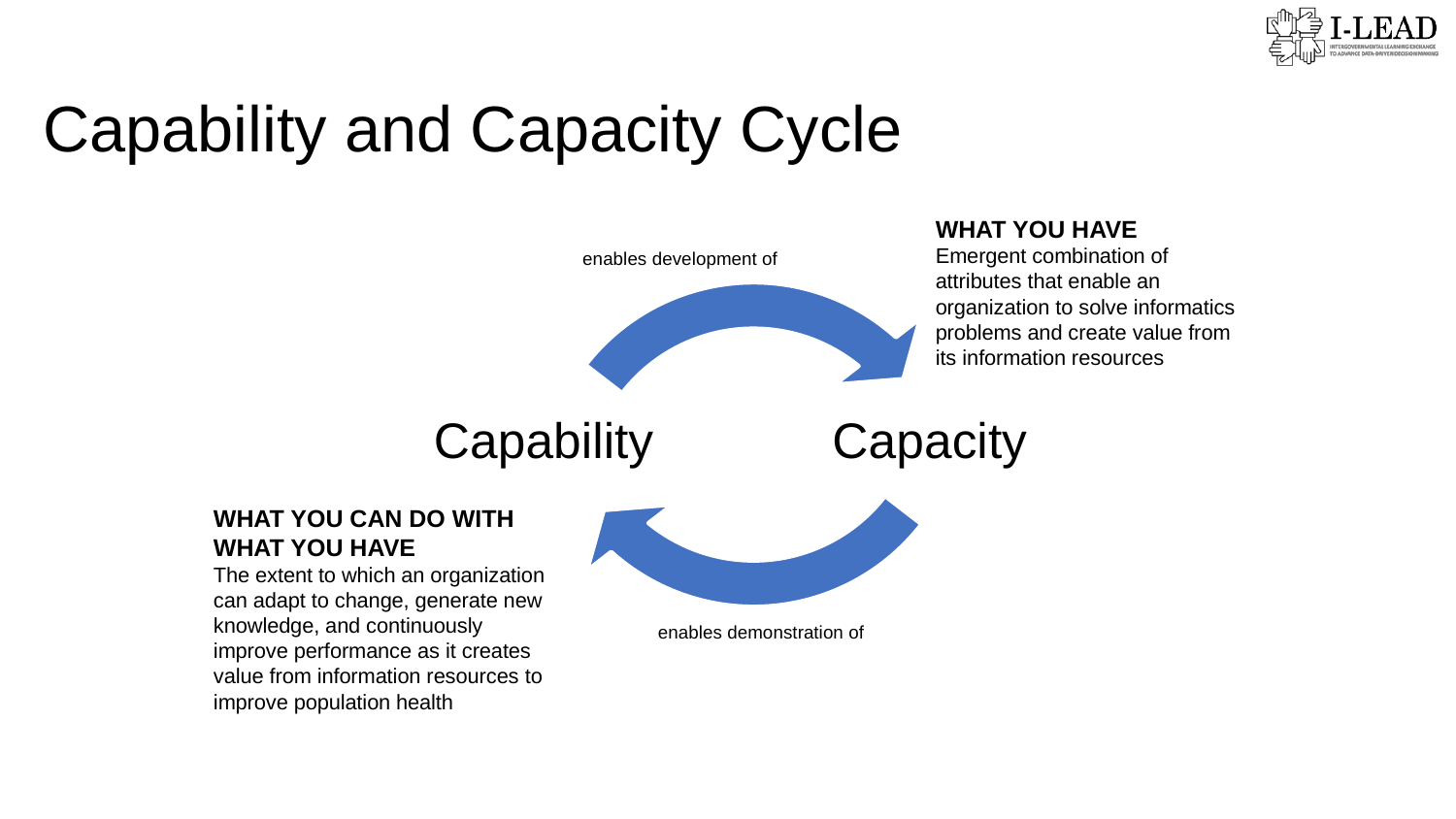

Capability and Capacity Cycle

Capability

Capacity
WHAT YOU HAVE
Emergent combination of attributes that enable an organization to solve informatics problems and create value from its information resources
enables development of
WHAT YOU CAN DO WITH WHAT YOU HAVE
The extent to which an organization can adapt to change, generate new knowledge, and continuously improve performance as it creates value from information resources to improve population health
enables demonstration of